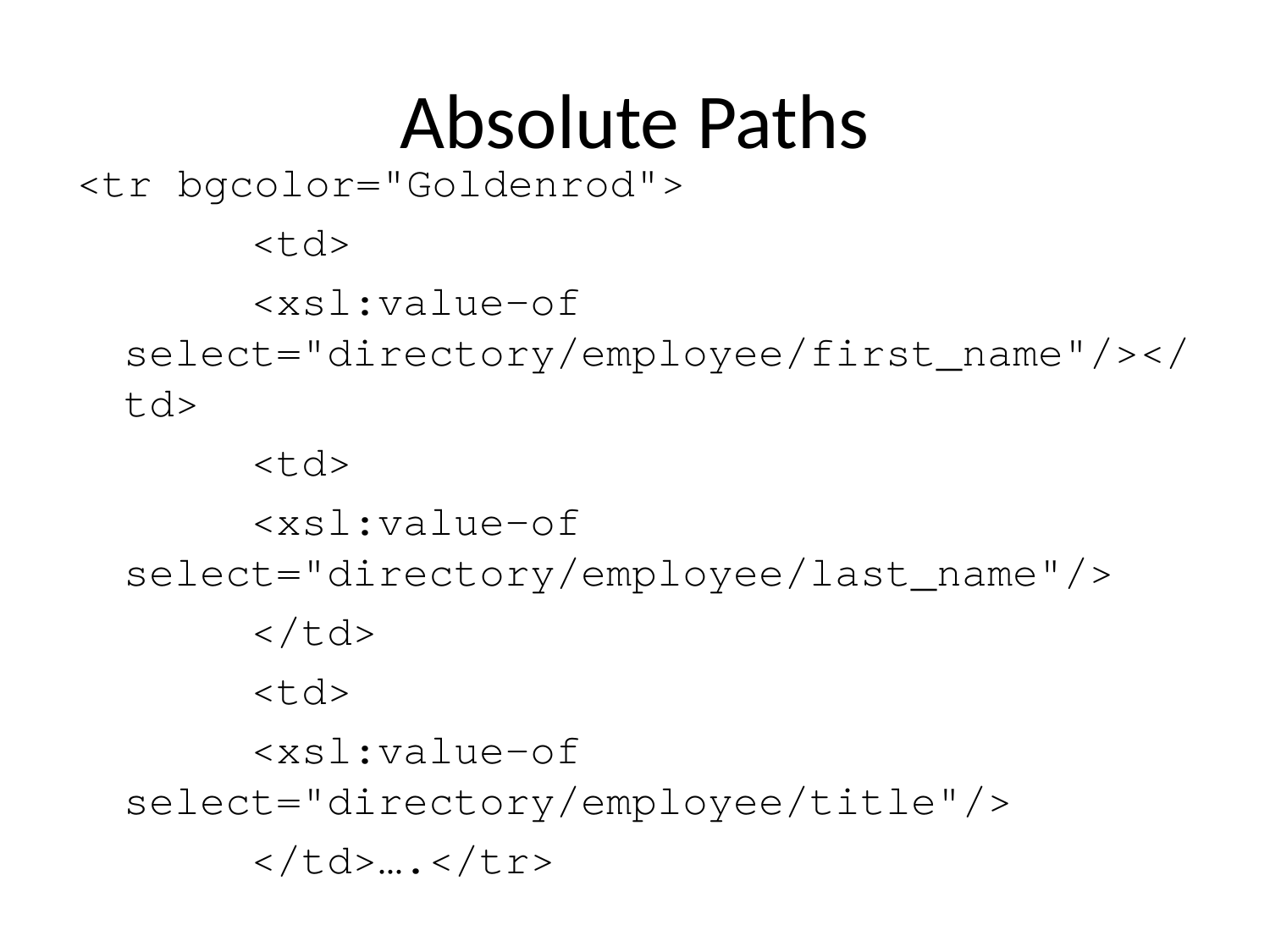

# Absolute Paths
<tr bgcolor="Goldenrod">
		<td>
		<xsl:value-of select="directory/employee/first_name"/></td>
		<td>
		<xsl:value-of select="directory/employee/last_name"/>
		</td>
		<td>
		<xsl:value-of select="directory/employee/title"/>
		</td>….</tr>